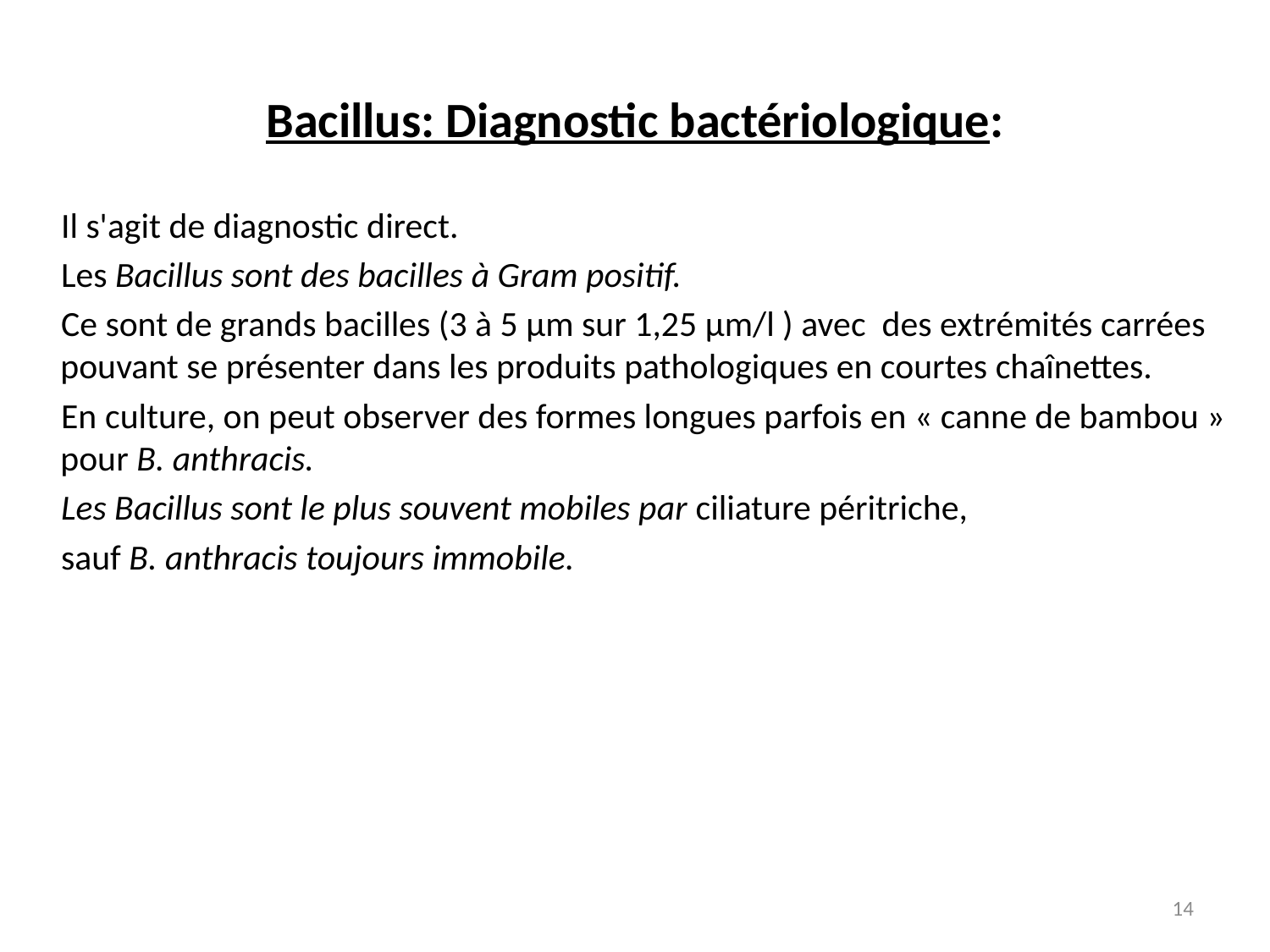

# Bacillus: Diagnostic bactériologique:
      Il s'agit de diagnostic direct.
      Les Bacillus sont des bacilles à Gram positif.
      Ce sont de grands bacilles (3 à 5 μm sur 1,25 μm/l ) avec  des extrémités carrées pouvant se présenter dans les produits pathologiques en courtes chaînettes.
      En culture, on peut observer des formes longues parfois en « canne de bambou » pour B. anthracis.
      Les Bacillus sont le plus souvent mobiles par ciliature péritriche,
      sauf B. anthracis toujours immobile.
14